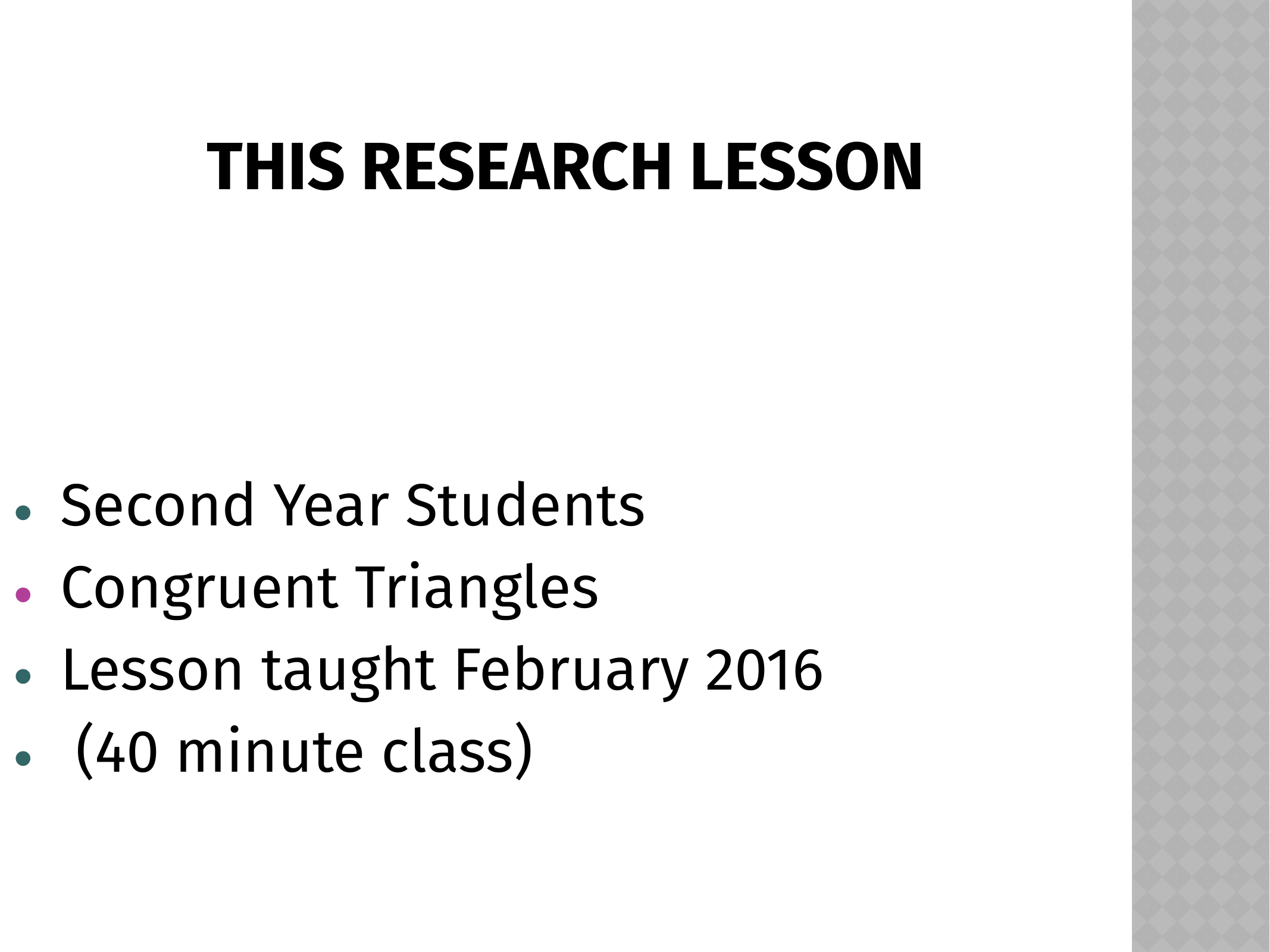

Second Year Students
Congruent Triangles
Lesson taught February 2016
 (40 minute class)

# This Research Lesson